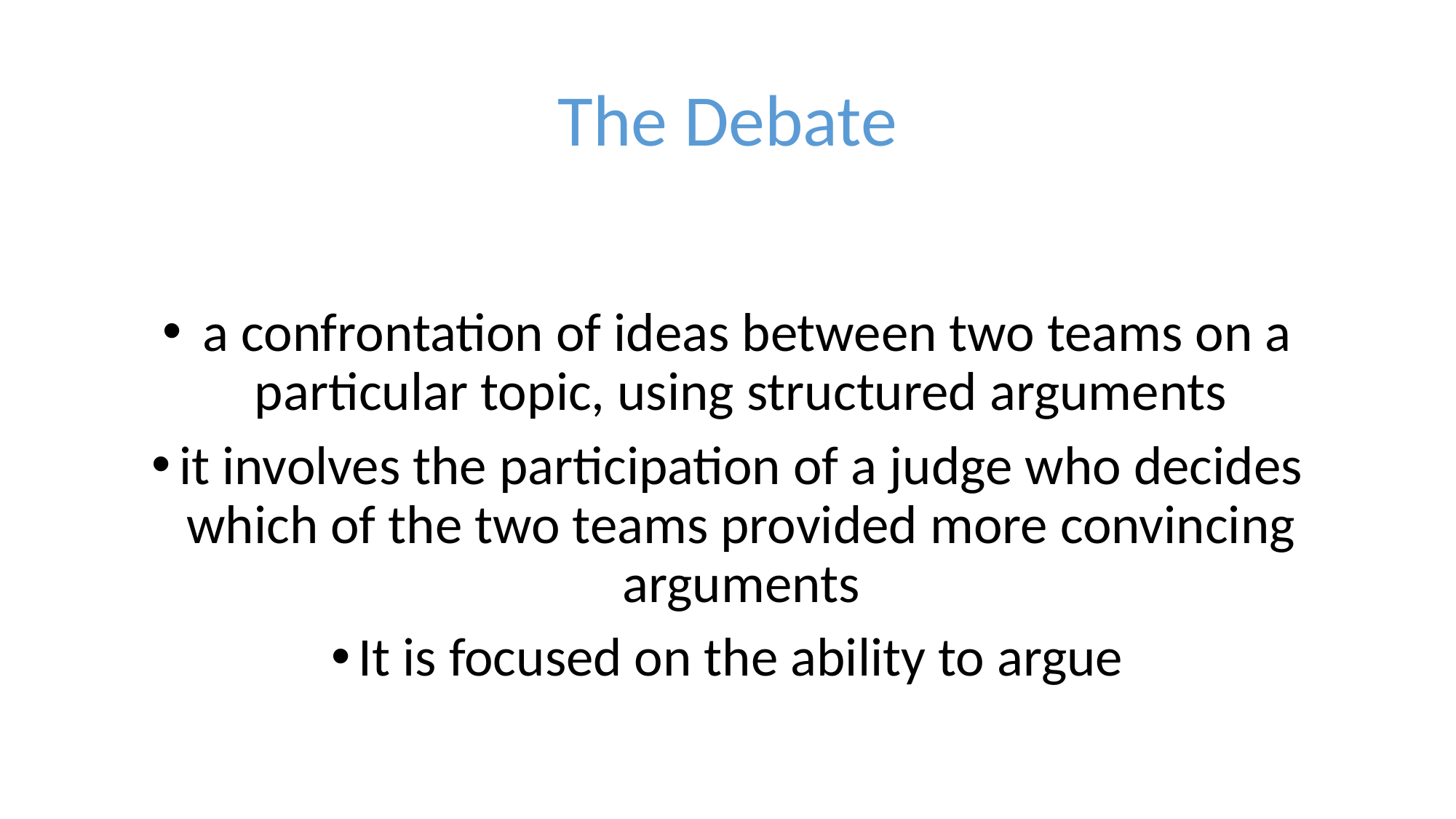

# The Debate

 a confrontation of ideas between two teams on a particular topic, using structured arguments
it involves the participation of a judge who decides which of the two teams provided more convincing arguments
It is focused on the ability to argue